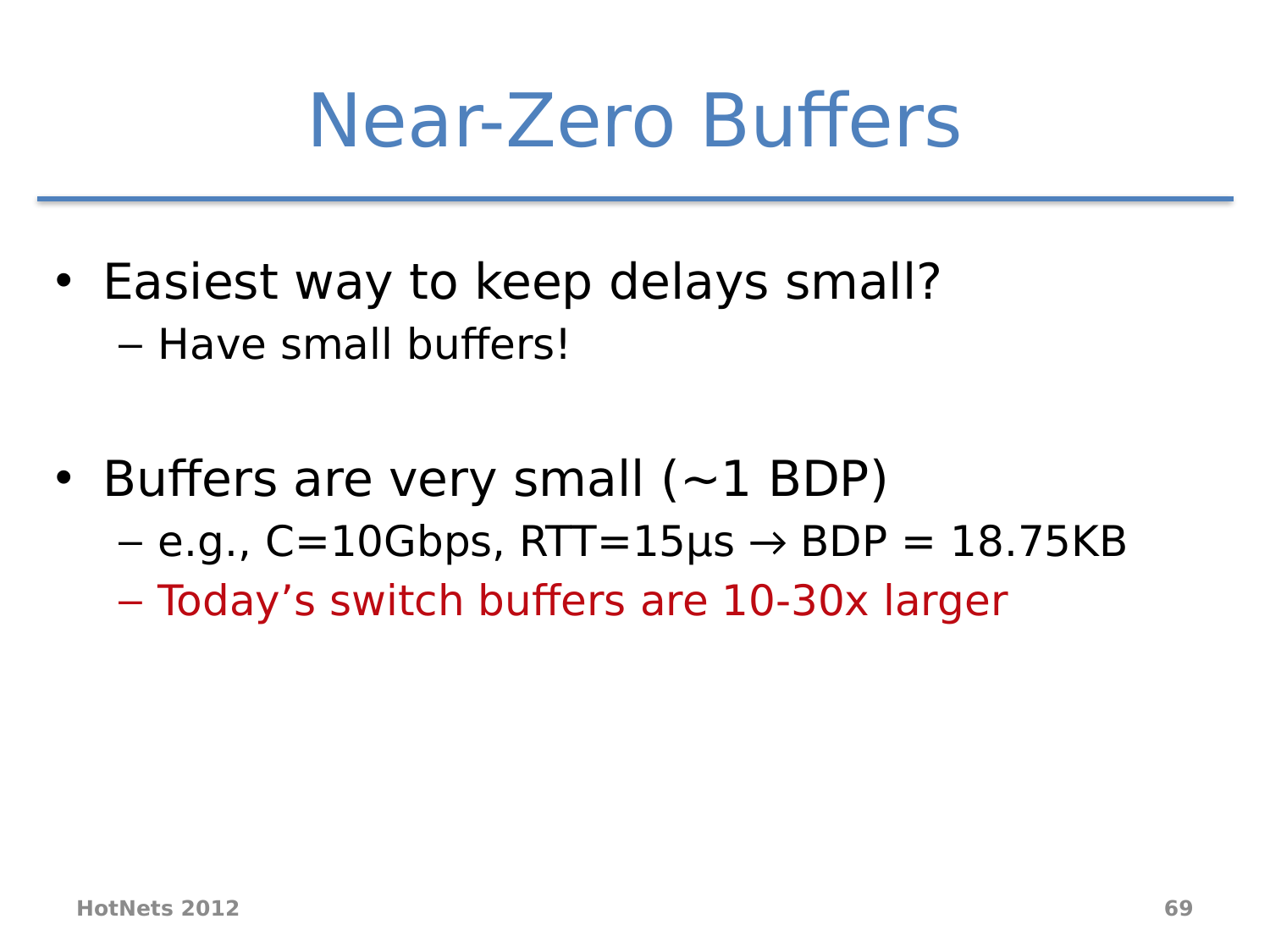

# Near-Zero Buffers
Easiest way to keep delays small?
Have small buffers!

Buffers are very small (~1 BDP)
e.g., C=10Gbps, RTT=15µs → BDP = 18.75KB
Today’s switch buffers are 10-30x larger

HotNets 2012
69